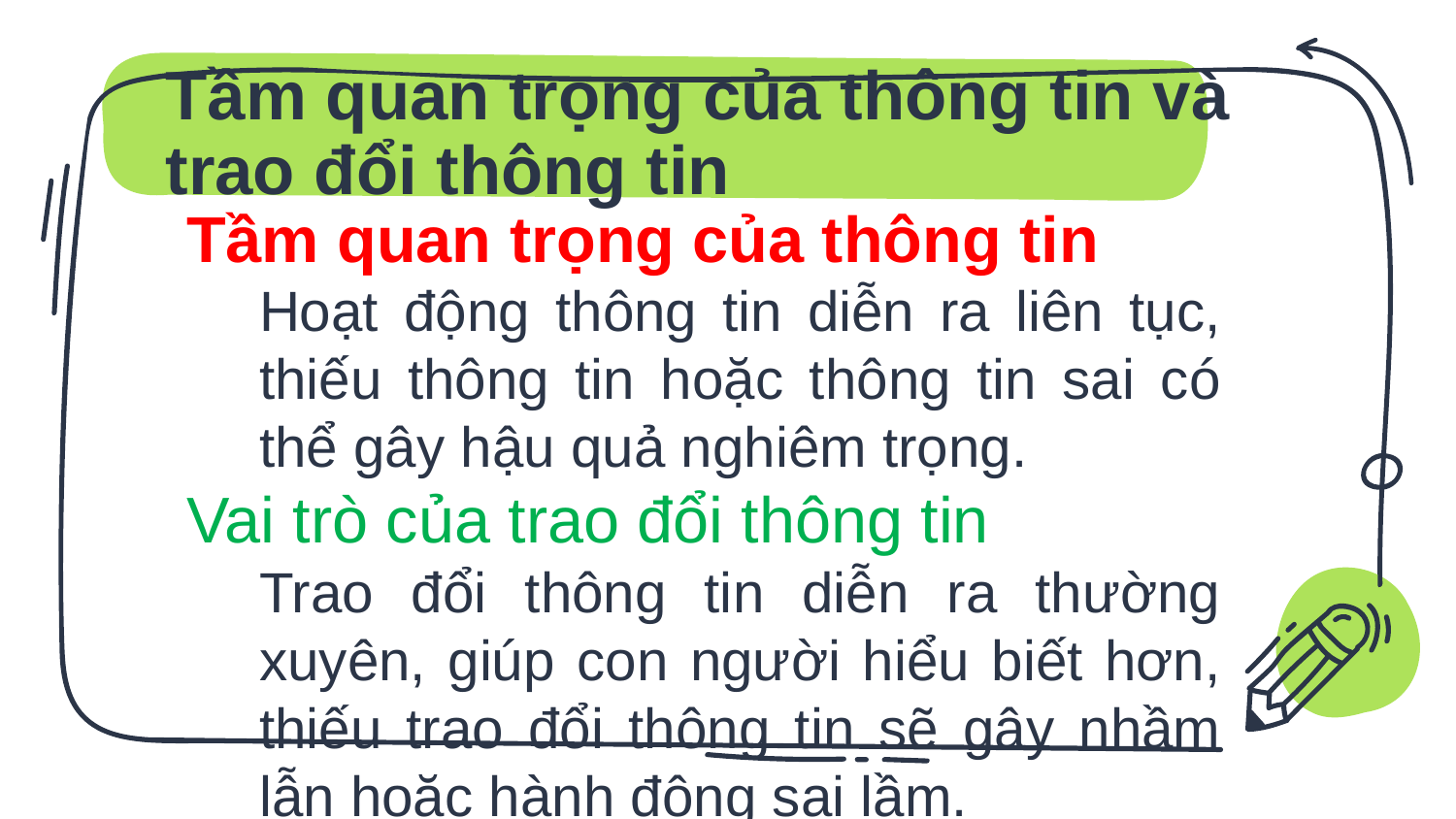

Tầm quan trọng của thông tin và trao đổi thông tin
Tầm quan trọng của thông tin
Hoạt động thông tin diễn ra liên tục, thiếu thông tin hoặc thông tin sai có thể gây hậu quả nghiêm trọng.
Vai trò của trao đổi thông tin
Trao đổi thông tin diễn ra thường xuyên, giúp con người hiểu biết hơn, thiếu trao đổi thông tin sẽ gây nhầm lẫn hoặc hành động sai lầm.